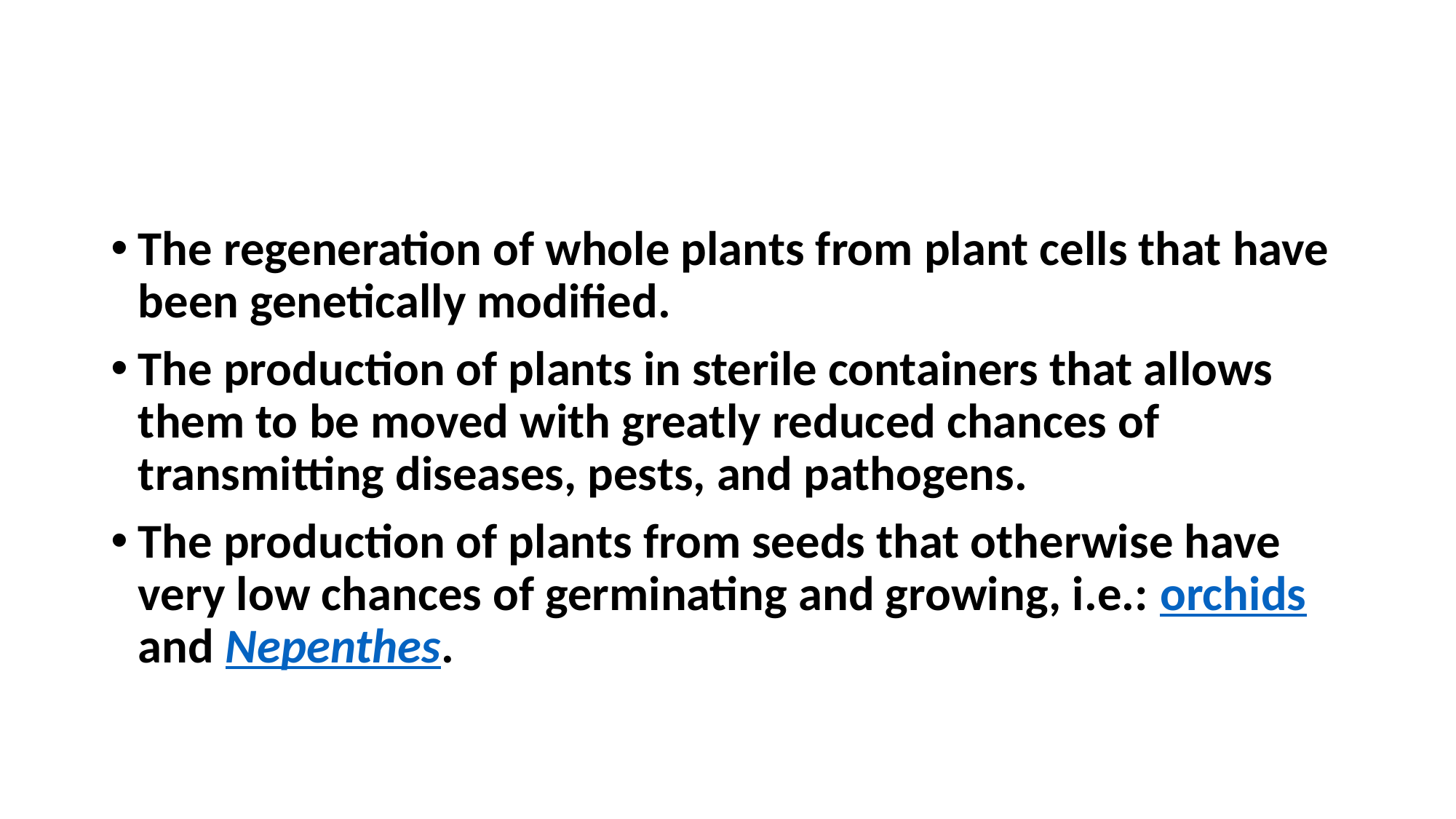

#
The regeneration of whole plants from plant cells that have been genetically modified.
The production of plants in sterile containers that allows them to be moved with greatly reduced chances of transmitting diseases, pests, and pathogens.
The production of plants from seeds that otherwise have very low chances of germinating and growing, i.e.: orchids and Nepenthes.